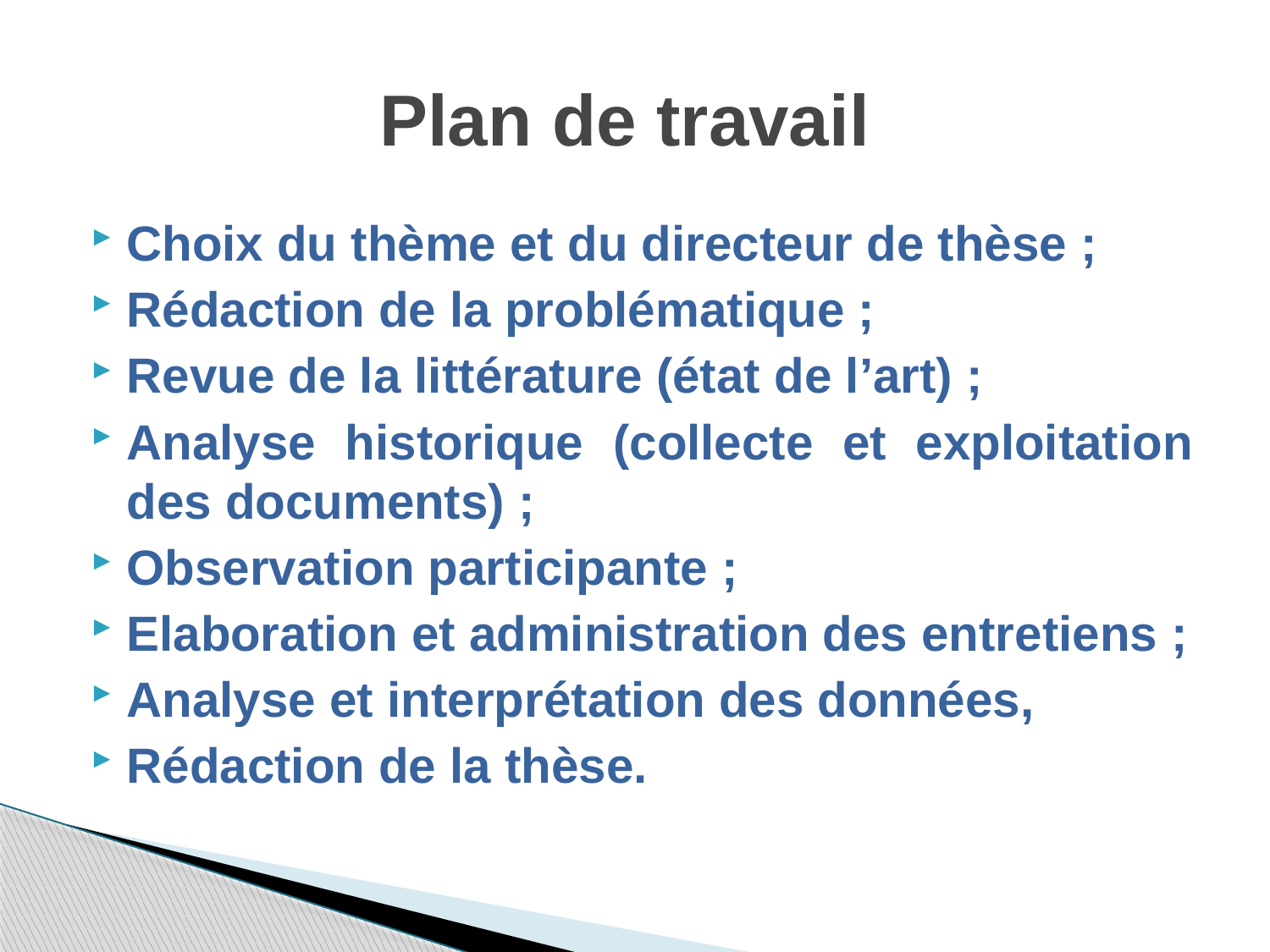

# Plan de travail
Choix du thème et du directeur de thèse ;
Rédaction de la problématique ;
Revue de la littérature (état de l’art) ;
Analyse historique (collecte et exploitation des documents) ;
Observation participante ;
Elaboration et administration des entretiens ;
Analyse et interprétation des données,
Rédaction de la thèse.